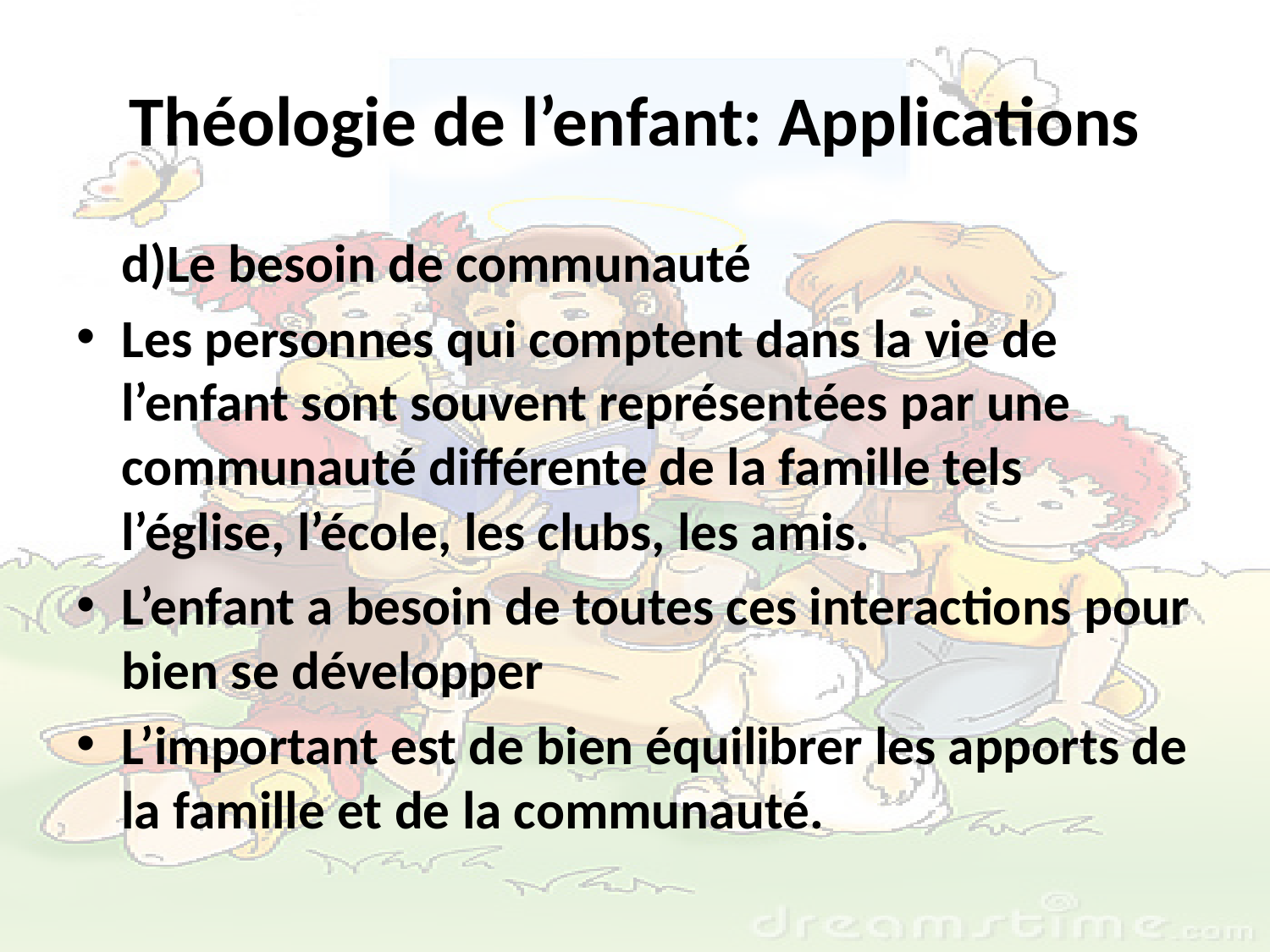

# Théologie de l’enfant: Applications
	d)Le besoin de communauté
Les personnes qui comptent dans la vie de l’enfant sont souvent représentées par une communauté différente de la famille tels l’église, l’école, les clubs, les amis.
L’enfant a besoin de toutes ces interactions pour bien se développer
L’important est de bien équilibrer les apports de la famille et de la communauté.